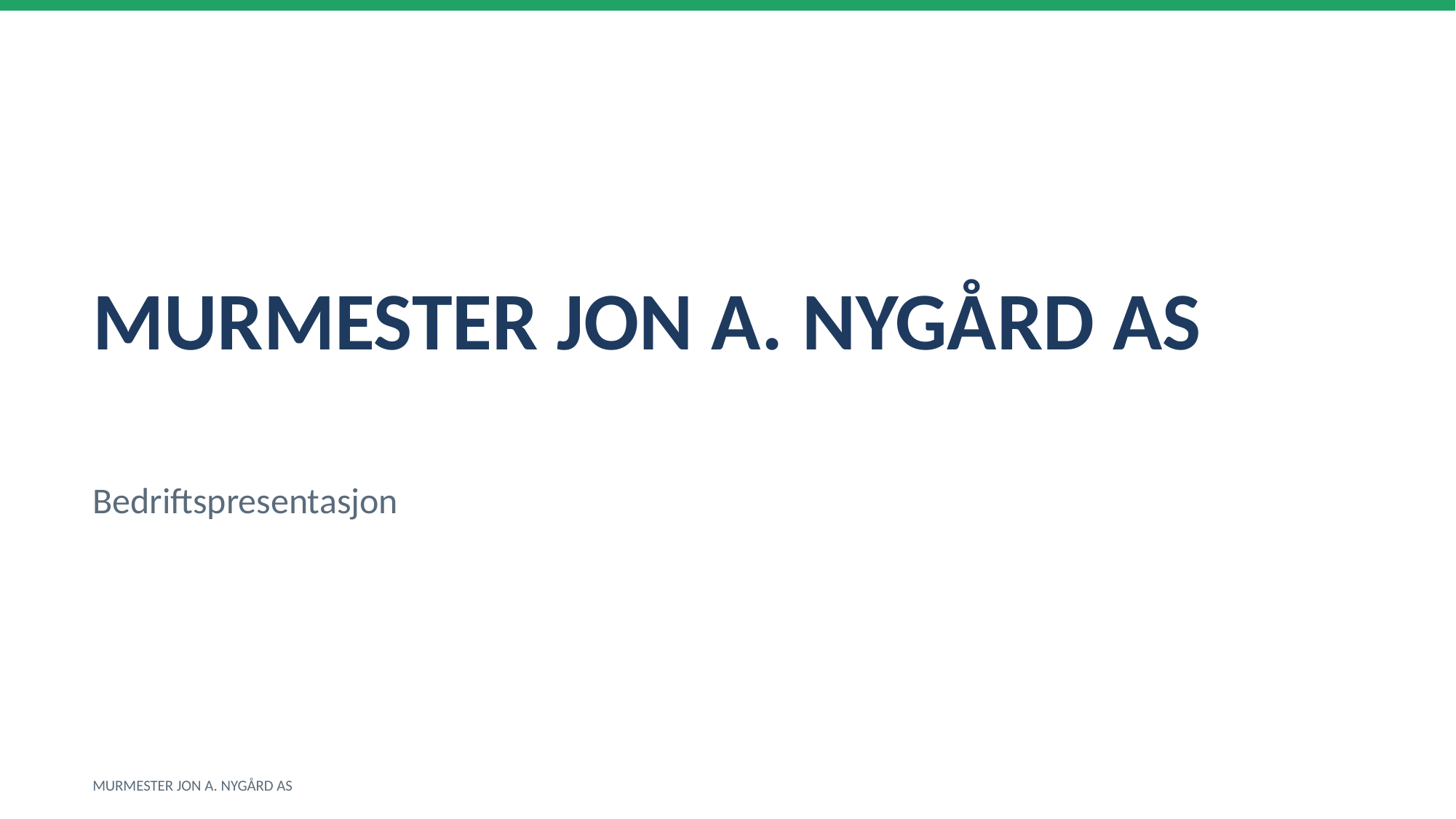

MURMESTER JON A. NYGÅRD AS
Bedriftspresentasjon
MURMESTER JON A. NYGÅRD AS